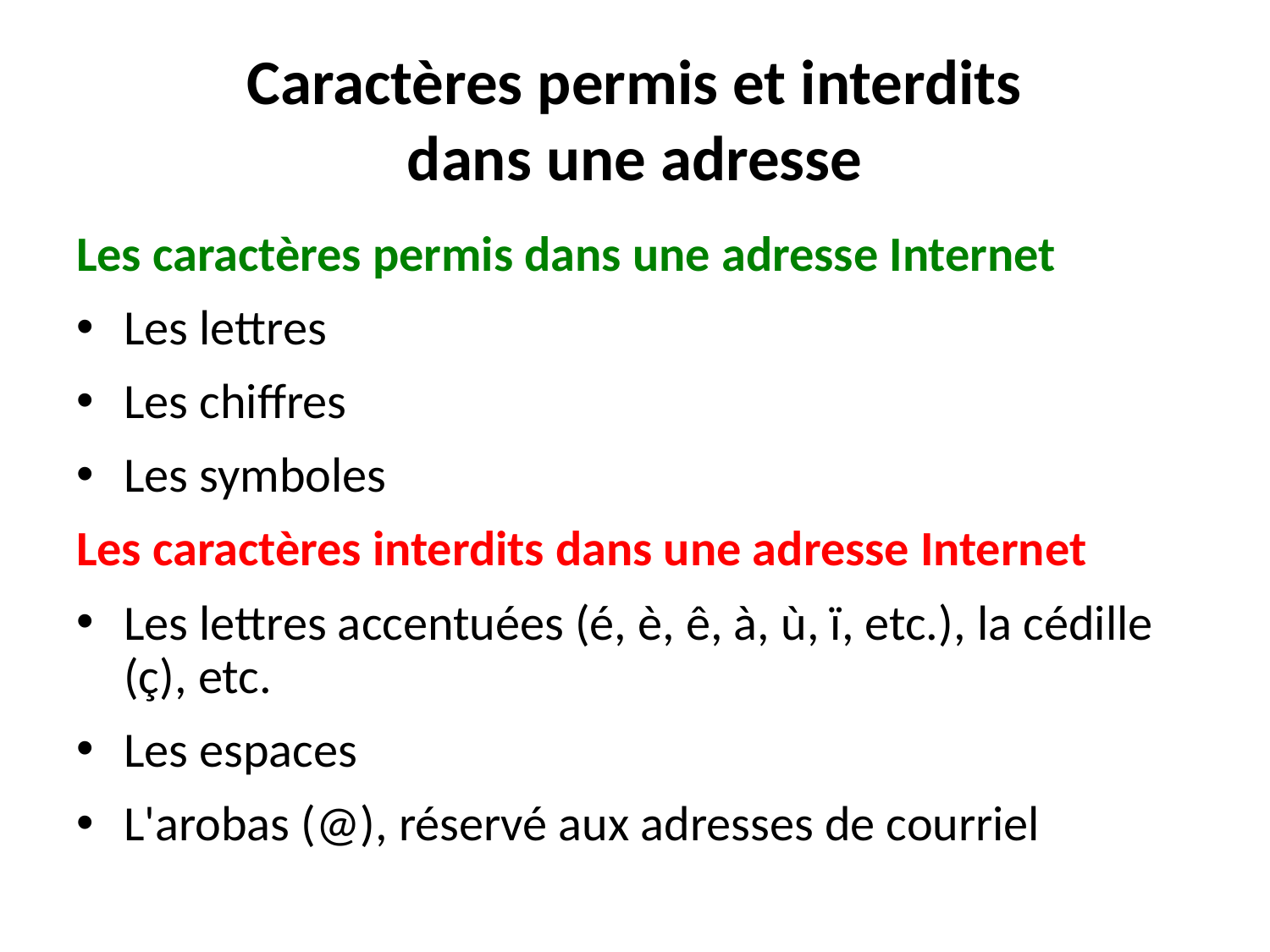

# Caractères permis et interdits dans une adresse
Les caractères permis dans une adresse Internet
Les lettres
Les chiffres
Les symboles
Les caractères interdits dans une adresse Internet
Les lettres accentuées (é, è, ê, à, ù, ï, etc.), la cédille (ç), etc.
Les espaces
L'arobas (@), réservé aux adresses de courriel